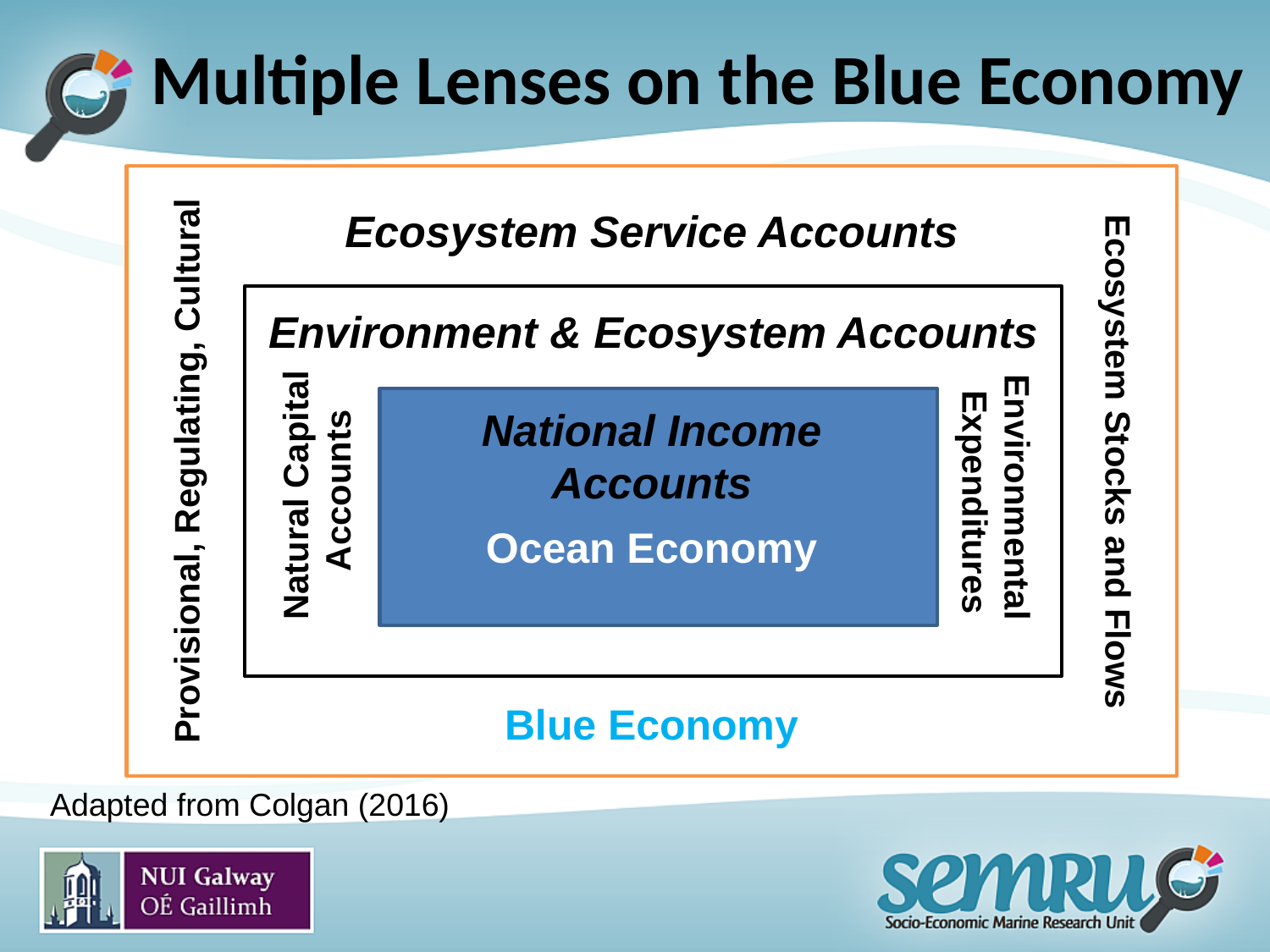

# Multiple Lenses on the Blue Economy

Ecosystem Service Accounts

Environment & Ecosystem Accounts

National Income Accounts

Ocean Economy
Ecosystem Stocks and Flows
Natural Capital
Accounts
Provisional, Regulating, Cultural
Environmental
 Expenditures
Blue Economy
Adapted from Colgan (2016)